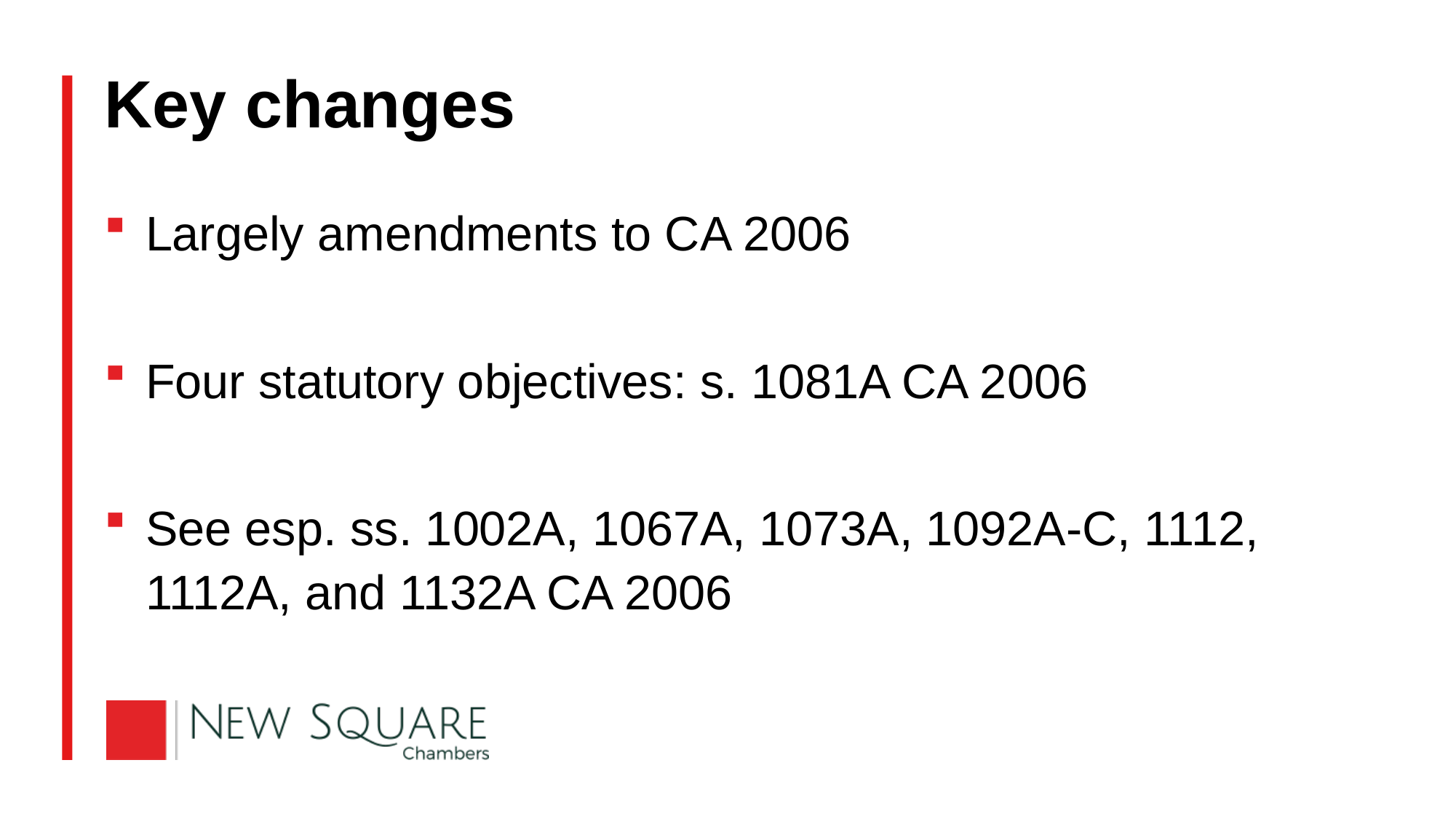

# Key changes
Largely amendments to CA 2006

Four statutory objectives: s. 1081A CA 2006

See esp. ss. 1002A, 1067A, 1073A, 1092A-C, 1112, 1112A, and 1132A CA 2006